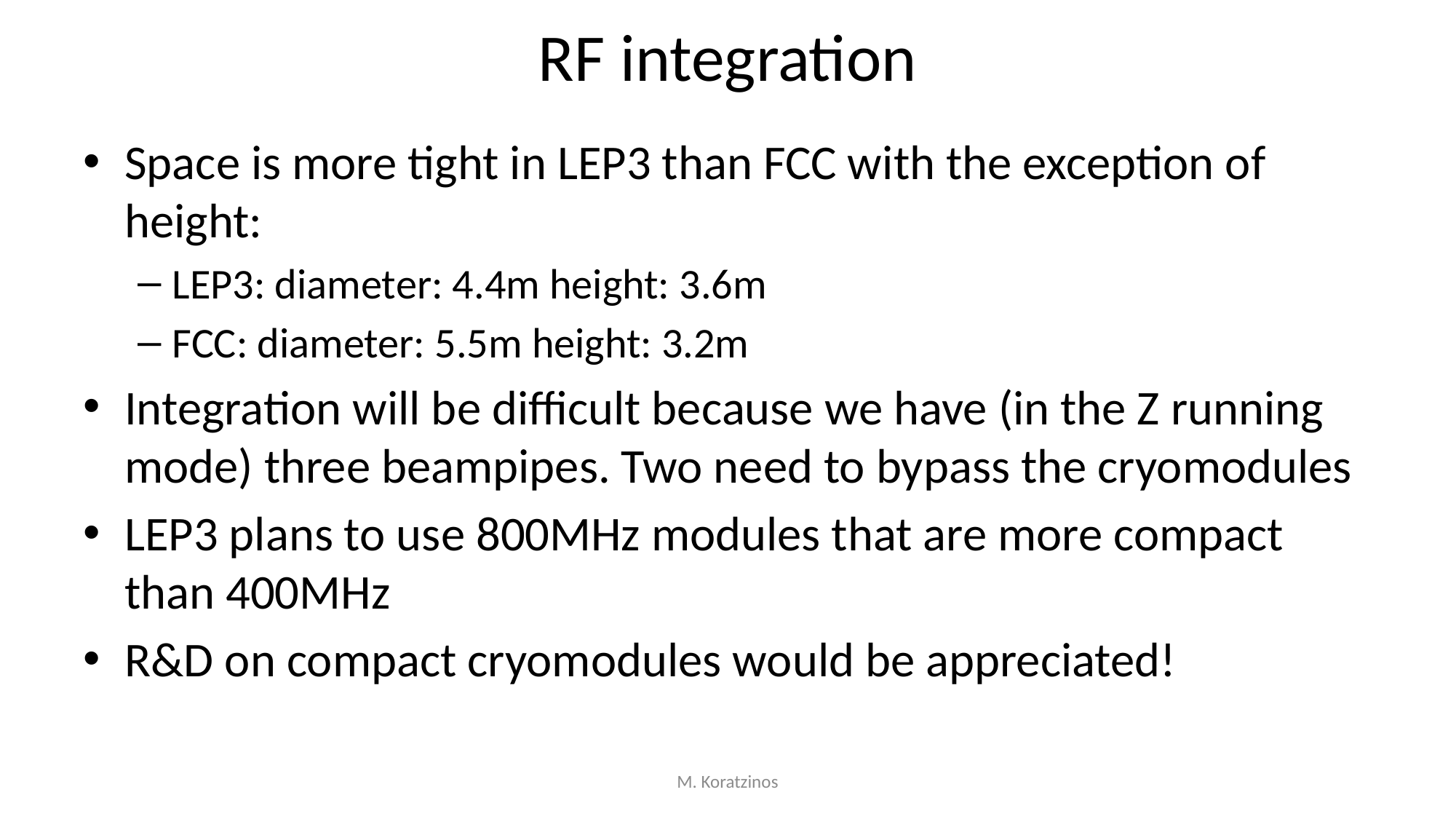

# RF integration
Space is more tight in LEP3 than FCC with the exception of height:
LEP3: diameter: 4.4m height: 3.6m
FCC: diameter: 5.5m height: 3.2m
Integration will be difficult because we have (in the Z running mode) three beampipes. Two need to bypass the cryomodules
LEP3 plans to use 800MHz modules that are more compact than 400MHz
R&D on compact cryomodules would be appreciated!
M. Koratzinos